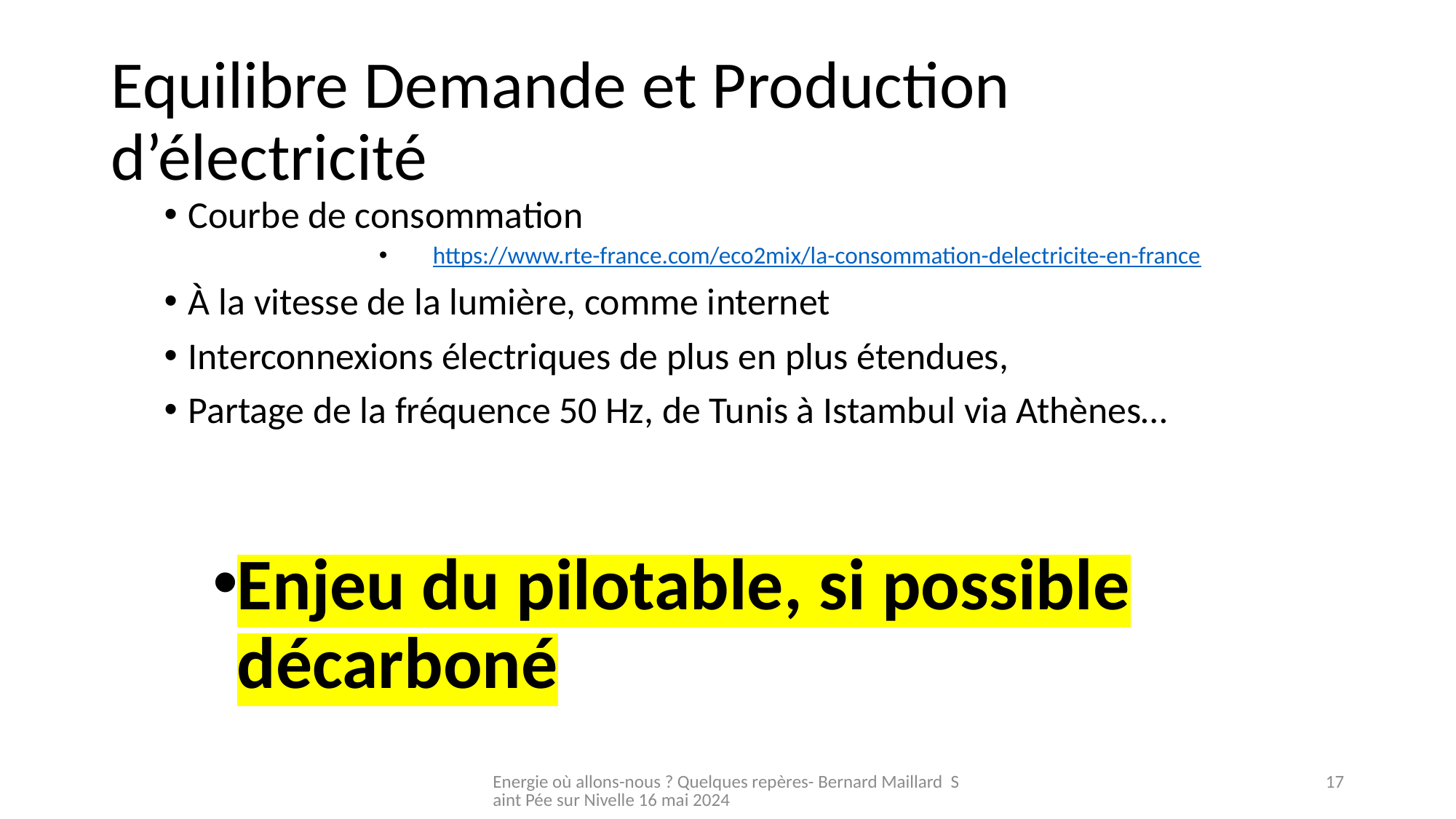

# Equilibre Demande et Production  d’électricité
Courbe de consommation
https://www.rte-france.com/eco2mix/la-consommation-delectricite-en-france
À la vitesse de la lumière, comme internet
Interconnexions électriques de plus en plus étendues,
Partage de la fréquence 50 Hz, de Tunis à Istambul via Athènes…

Enjeu du pilotable, si possible décarboné
Energie où allons-nous ? Quelques repères- Bernard Maillard  Saint Pée sur Nivelle 16 mai 2024
17